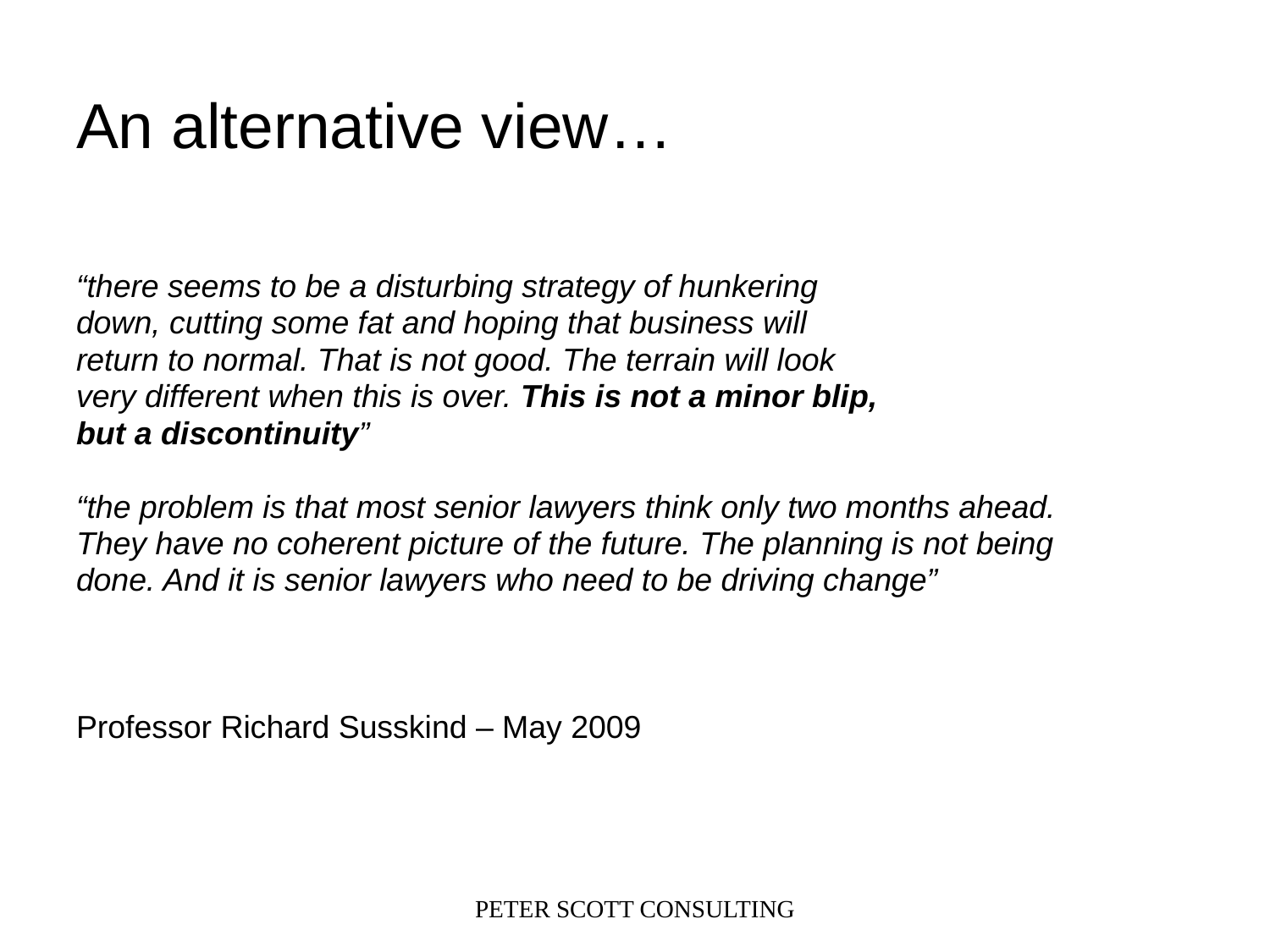

# An alternative view…

“there seems to be a disturbing strategy of hunkering
down, cutting some fat and hoping that business will
return to normal. That is not good. The terrain will look
very different when this is over. This is not a minor blip,
but a discontinuity”

“the problem is that most senior lawyers think only two months ahead.
They have no coherent picture of the future. The planning is not being
done. And it is senior lawyers who need to be driving change”

Professor Richard Susskind – May 2009
PETER SCOTT CONSULTING